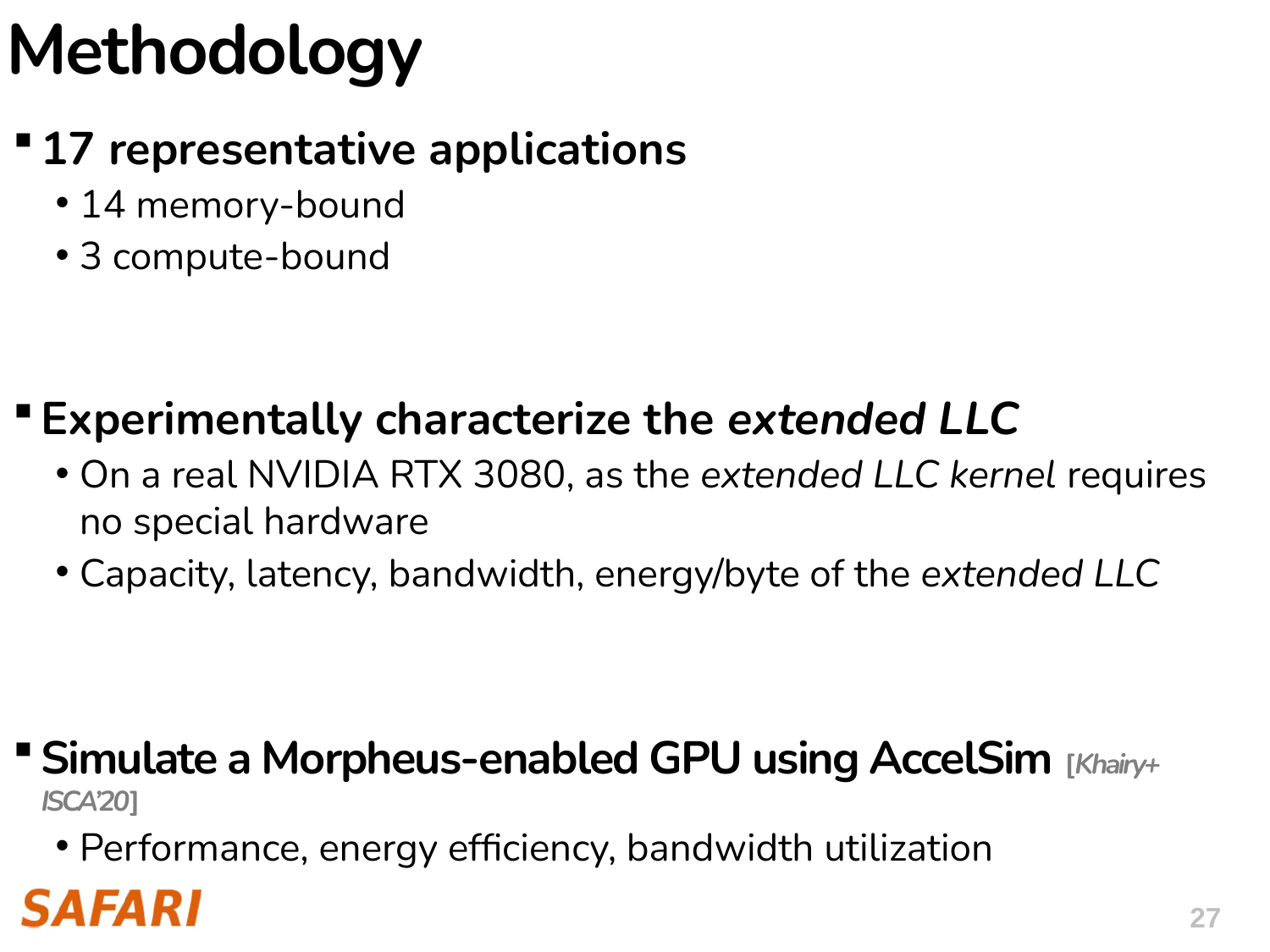

# Methodology
17 representative applications
14 memory-bound
3 compute-bound

Experimentally characterize the extended LLC
On a real NVIDIA RTX 3080, as the extended LLC kernel requires no special hardware
Capacity, latency, bandwidth, energy/byte of the extended LLC

Simulate a Morpheus-enabled GPU using AccelSim [Khairy+ ISCA’20]
Performance, energy efficiency, bandwidth utilization
27